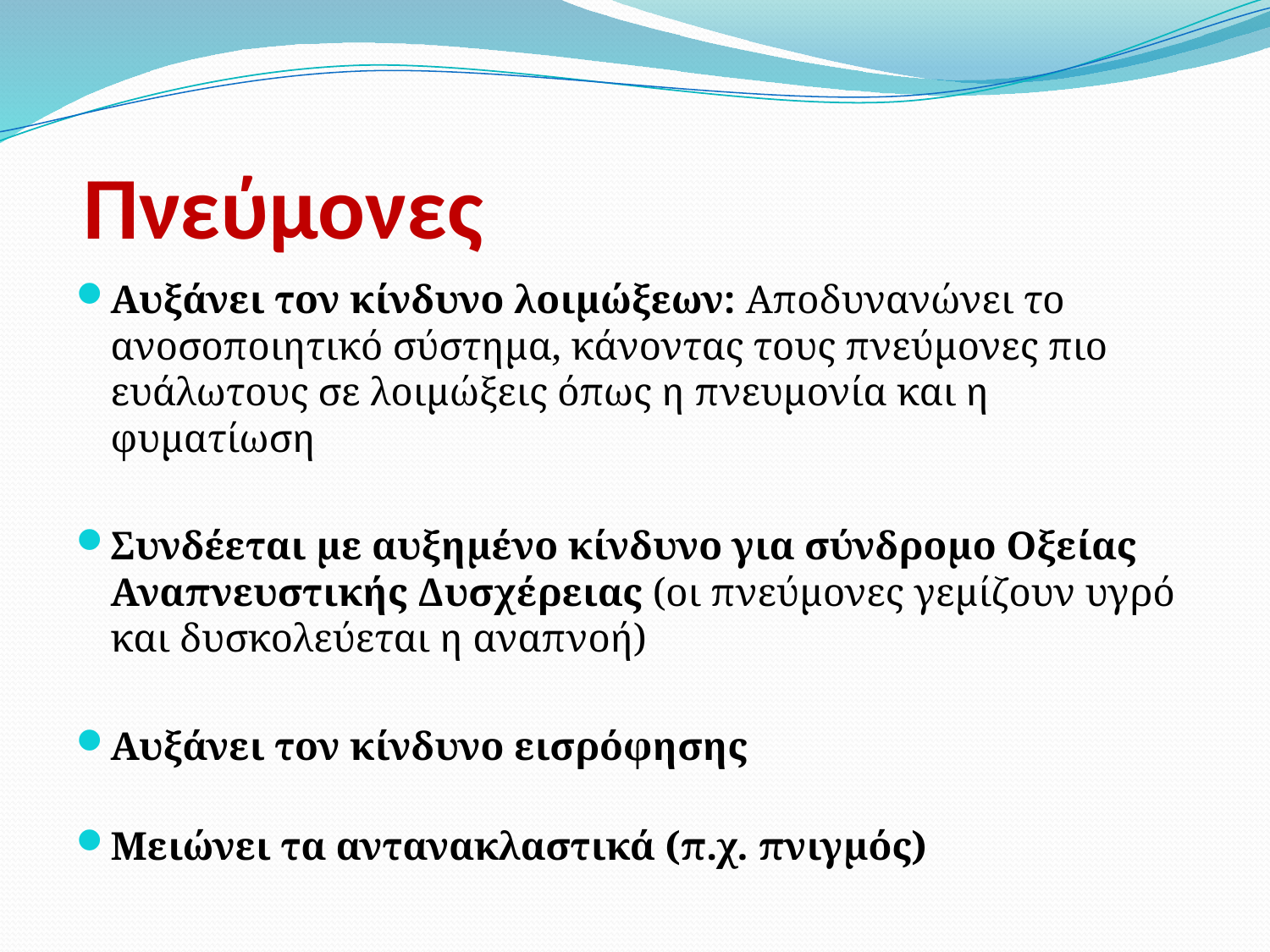

# Πνεύμονες
Αυξάνει τον κίνδυνο λοιμώξεων: Αποδυνανώνει το ανοσοποιητικό σύστημα, κάνοντας τους πνεύμονες πιο ευάλωτους σε λοιμώξεις όπως η πνευμονία και η φυματίωση

Συνδέεται με αυξημένο κίνδυνο για σύνδρομο Οξείας Αναπνευστικής Δυσχέρειας (οι πνεύμονες γεμίζουν υγρό και δυσκολεύεται η αναπνοή)

Αυξάνει τον κίνδυνο εισρόφησης
Μειώνει τα αντανακλαστικά (π.χ. πνιγμός)